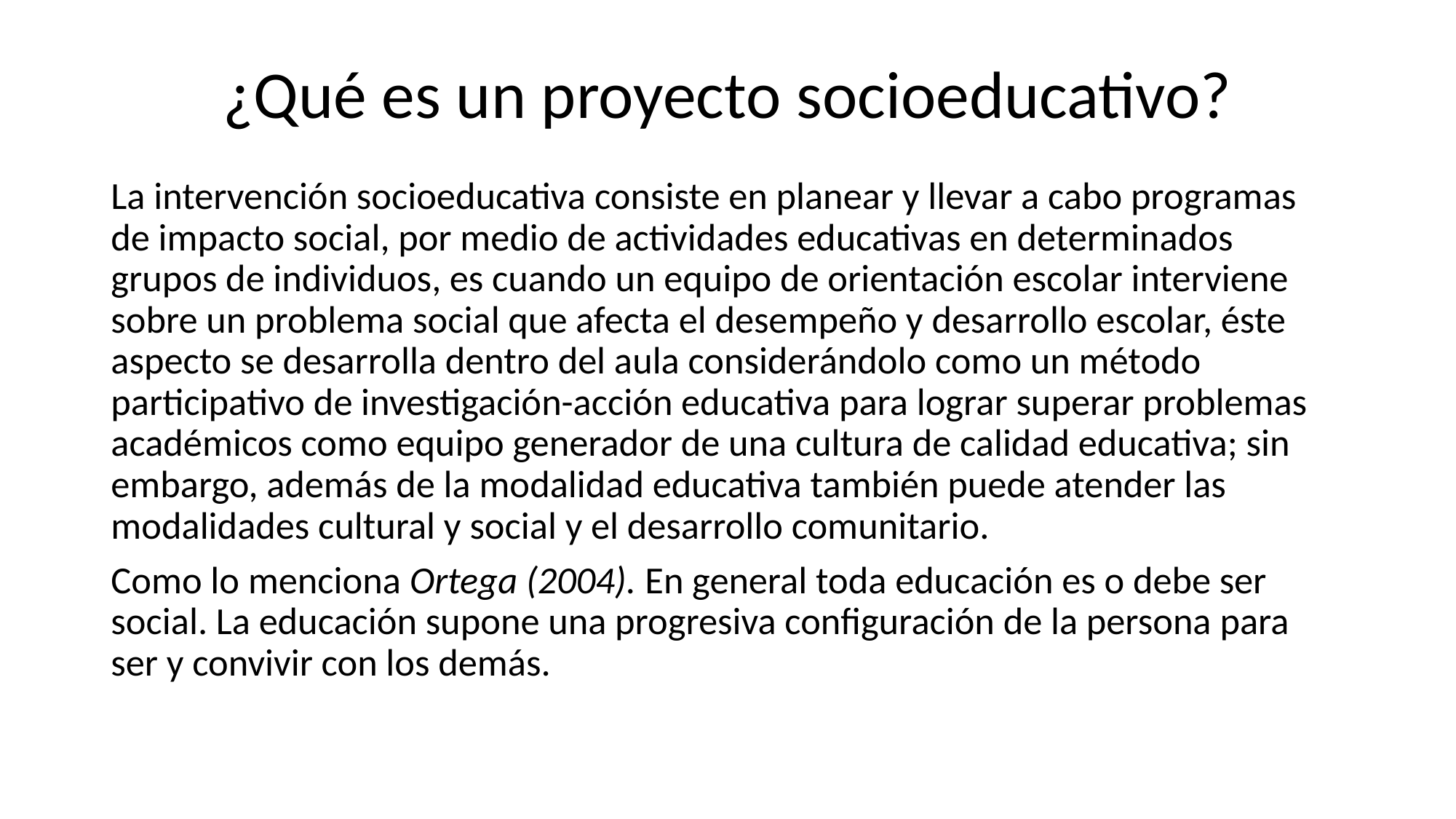

# ¿Qué es un proyecto socioeducativo?
La intervención socioeducativa consiste en planear y llevar a cabo programas de impacto social, por medio de actividades educativas en determinados grupos de individuos, es cuando un equipo de orientación escolar interviene sobre un problema social que afecta el desempeño y desarrollo escolar, éste aspecto se desarrolla dentro del aula considerándolo como un método participativo de investigación-acción educativa para lograr superar problemas académicos como equipo generador de una cultura de calidad educativa; sin embargo, además de la modalidad educativa también puede atender las modalidades cultural y social y el desarrollo comunitario.
Como lo menciona Ortega (2004). En general toda educación es o debe ser social. La educación supone una progresiva configuración de la persona para ser y convivir con los demás.